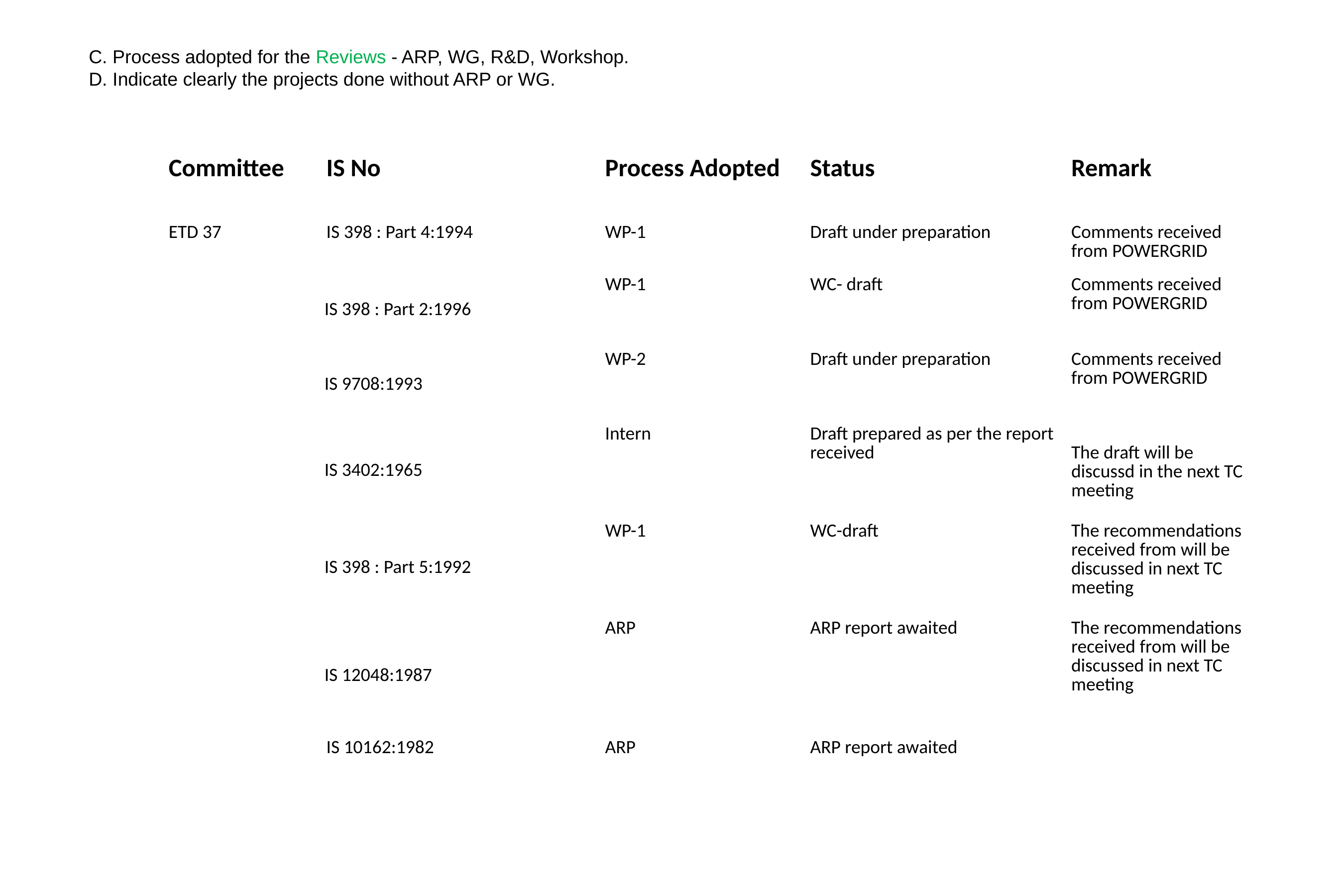

C. Process adopted for the Reviews - ARP, WG, R&D, Workshop.
D. Indicate clearly the projects done without ARP or WG.
| Committee | IS No | Process Adopted | Status | Remark |
| --- | --- | --- | --- | --- |
| ETD 37 | IS 398 : Part 4:1994 | WP-1 | Draft under preparation | Comments received from POWERGRID |
|  | IS 398 : Part 2:1996 | WP-1 | WC- draft | Comments received from POWERGRID |
|  | IS 9708:1993 | WP-2 | Draft under preparation | Comments received from POWERGRID |
|  | IS 3402:1965 | Intern | Draft prepared as per the report received | The draft will be discussd in the next TC meeting |
|  | IS 398 : Part 5:1992 | WP-1 | WC-draft | The recommendations received from will be discussed in next TC meeting |
|  | IS 12048:1987 | ARP | ARP report awaited | The recommendations received from will be discussed in next TC meeting |
| ETD 08 | IS 10162:1982 | ARP | ARP report awaited |  |